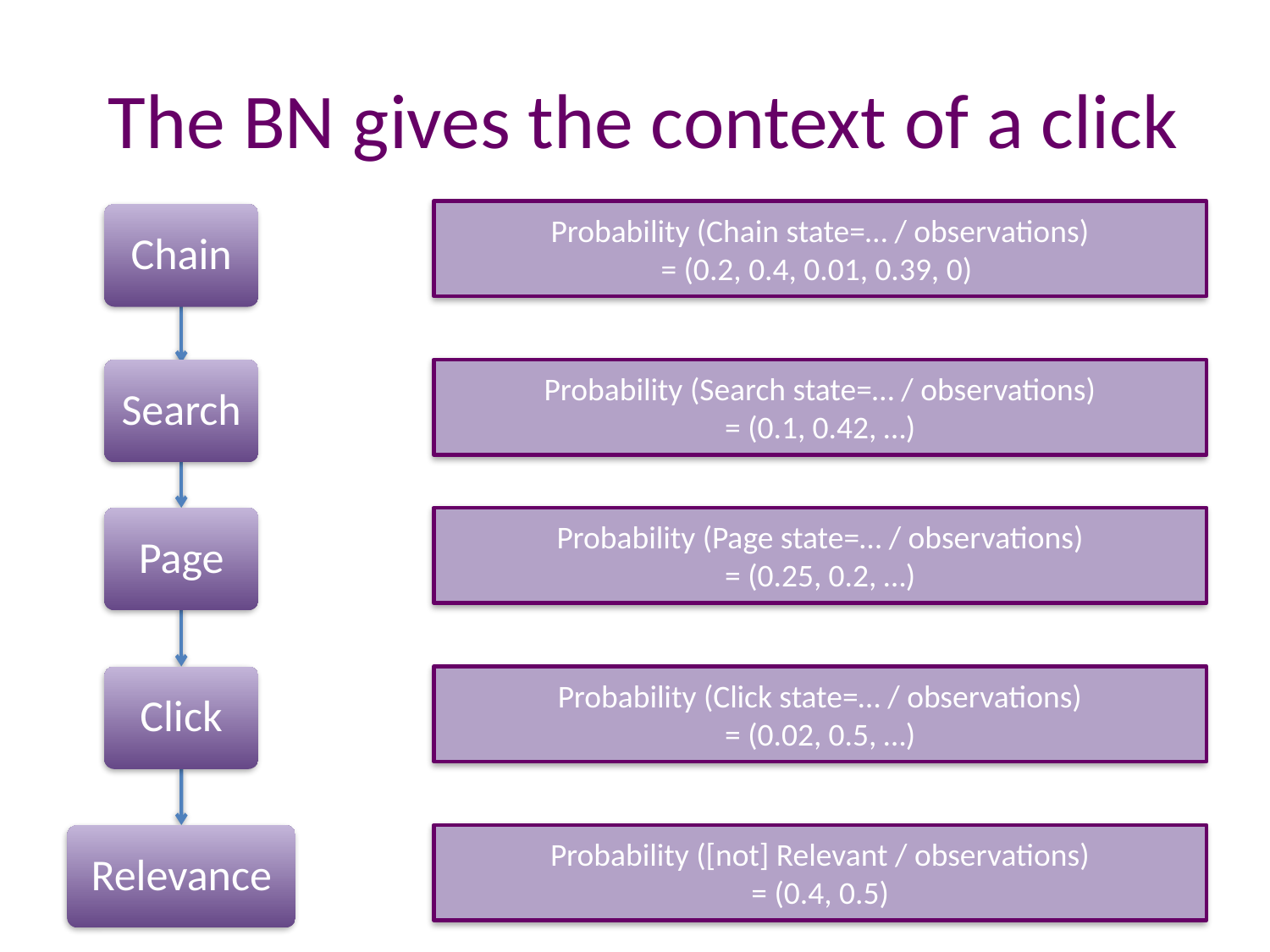

# The BN gives the context of a click
Probability (Chain state=… / observations)
= (0.2, 0.4, 0.01, 0.39, 0)

Chain

Search
Probability (Search state=… / observations)
= (0.1, 0.42, …)

Page
Probability (Page state=… / observations)
= (0.25, 0.2, …)

Click
Probability (Click state=… / observations)
= (0.02, 0.5, …)

Relevance
Probability ([not] Relevant / observations)
= (0.4, 0.5)
23